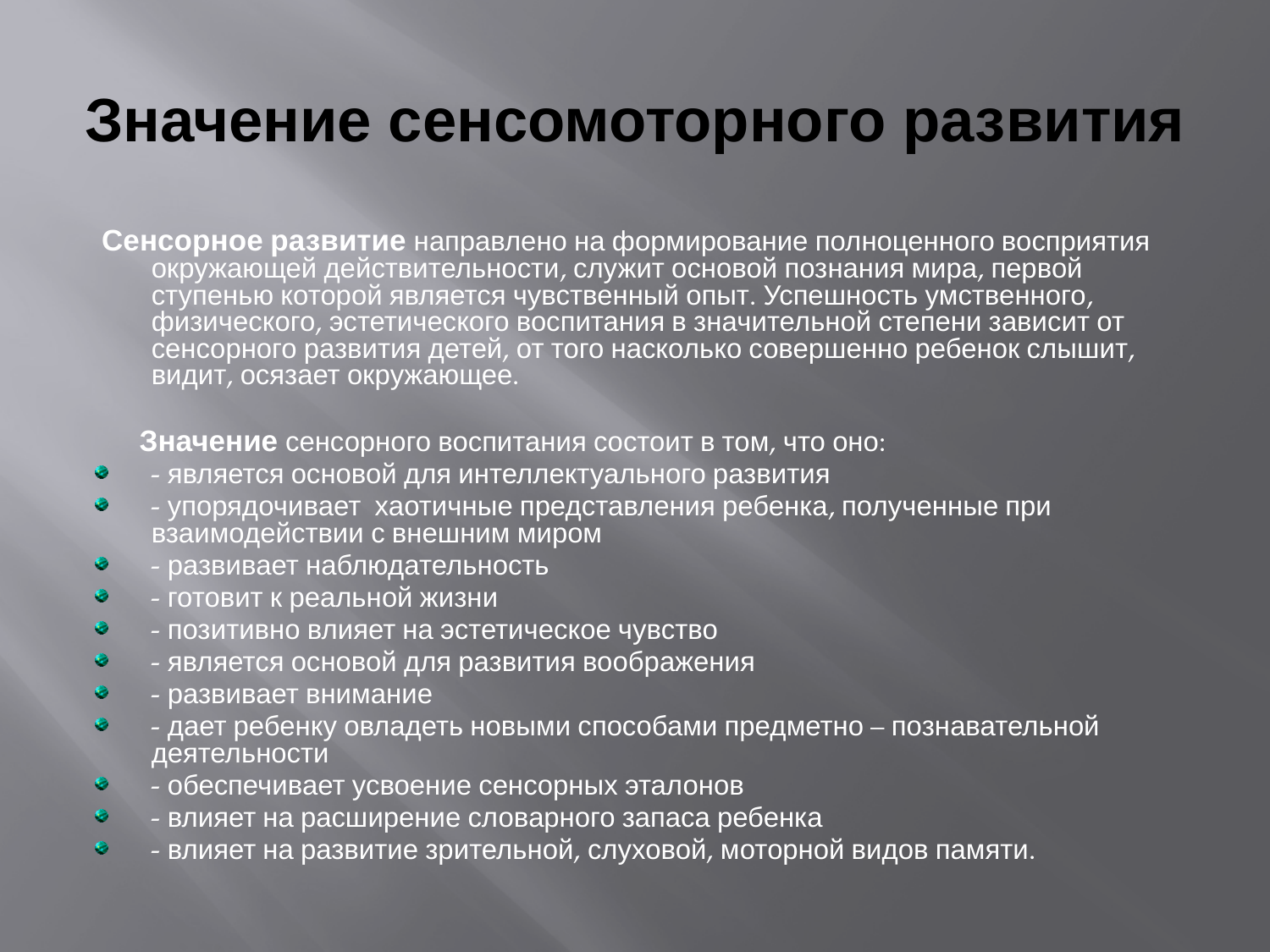

# Значение сенсомоторного развития
 Сенсорное развитие направлено на формирование полноценного восприятия окружающей действительности, служит основой познания мира, первой ступенью которой является чувственный опыт. Успешность умственного, физического, эстетического воспитания в значительной степени зависит от сенсорного развития детей, от того насколько совершенно ребенок слышит, видит, осязает окружающее.

      Значение сенсорного воспитания состоит в том, что оно:
- является основой для интеллектуального развития
- упорядочивает  хаотичные представления ребенка, полученные при взаимодействии с внешним миром
- развивает наблюдательность
- готовит к реальной жизни
- позитивно влияет на эстетическое чувство
- является основой для развития воображения
- развивает внимание
- дает ребенку овладеть новыми способами предметно – познавательной деятельности
- обеспечивает усвоение сенсорных эталонов
- влияет на расширение словарного запаса ребенка
- влияет на развитие зрительной, слуховой, моторной видов памяти.